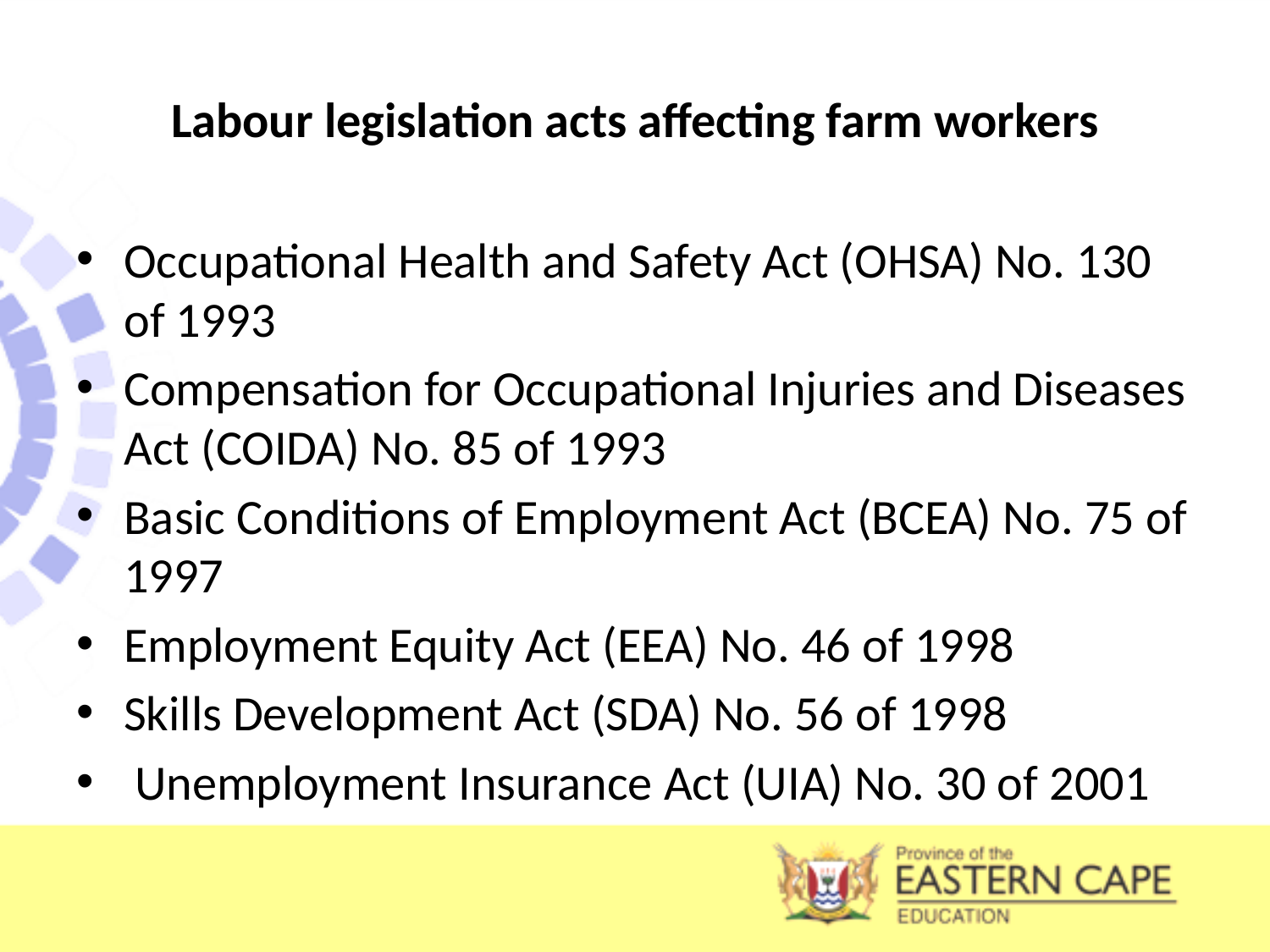

# Labour legislation acts affecting farm workers
Occupational Health and Safety Act (OHSA) No. 130 of 1993
Compensation for Occupational Injuries and Diseases Act (COIDA) No. 85 of 1993
Basic Conditions of Employment Act (BCEA) No. 75 of 1997
Employment Equity Act (EEA) No. 46 of 1998
Skills Development Act (SDA) No. 56 of 1998
 Unemployment Insurance Act (UIA) No. 30 of 2001